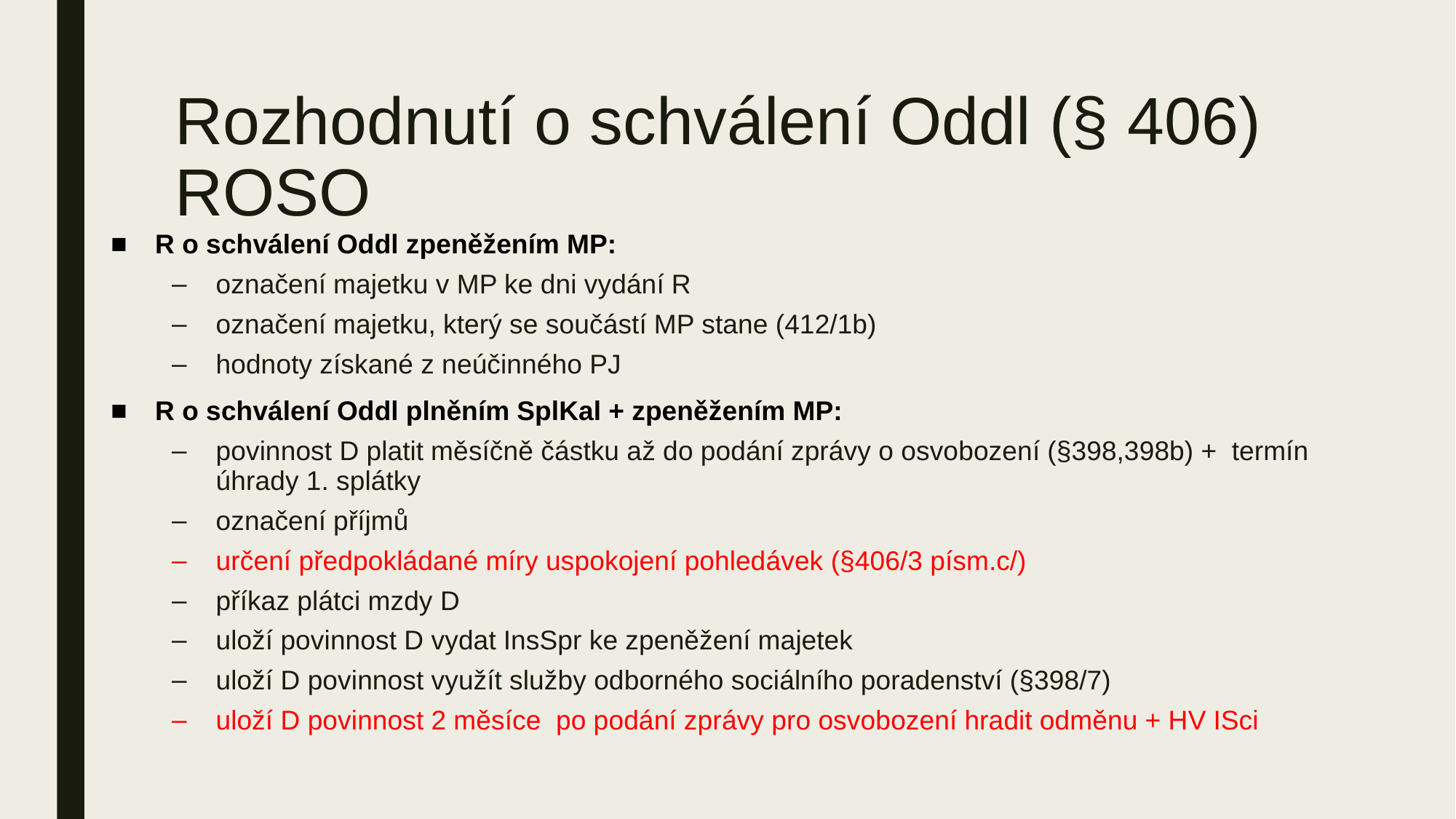

# Rozhodnutí o schválení Oddl (§ 406) ROSO
R o schválení Oddl zpeněžením MP:
označení majetku v MP ke dni vydání R
označení majetku, který se součástí MP stane (412/1b)
hodnoty získané z neúčinného PJ
R o schválení Oddl plněním SplKal + zpeněžením MP:
povinnost D platit měsíčně částku až do podání zprávy o osvobození (§398,398b) +  termín úhrady 1. splátky
označení příjmů
určení předpokládané míry uspokojení pohledávek (§406/3 písm.c/)
příkaz plátci mzdy D
uloží povinnost D vydat InsSpr ke zpeněžení majetek
uloží D povinnost využít služby odborného sociálního poradenství (§398/7)
uloží D povinnost 2 měsíce  po podání zprávy pro osvobození hradit odměnu + HV ISci